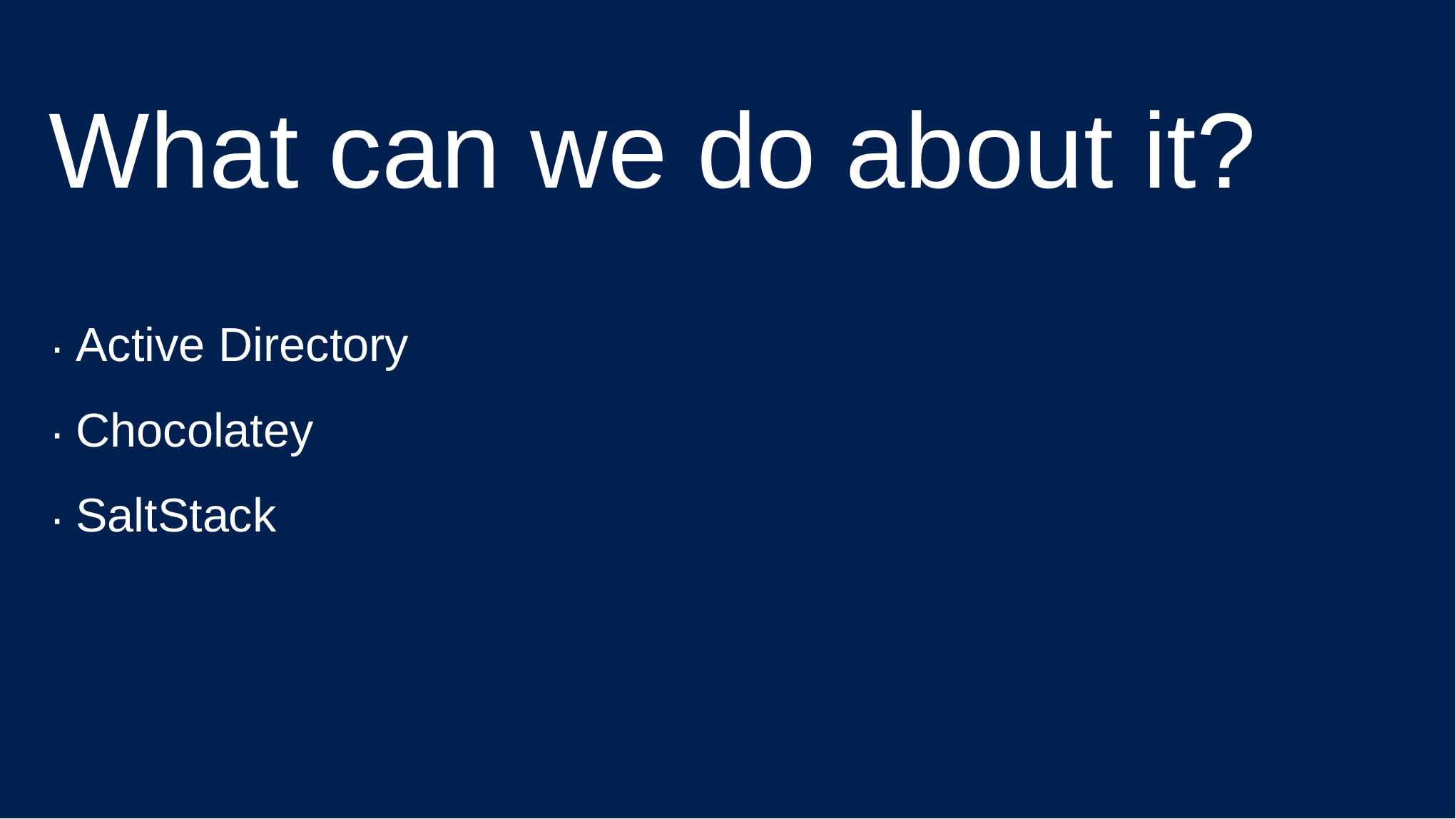

# What can we do about it?
Active Directory
Chocolatey
SaltStack